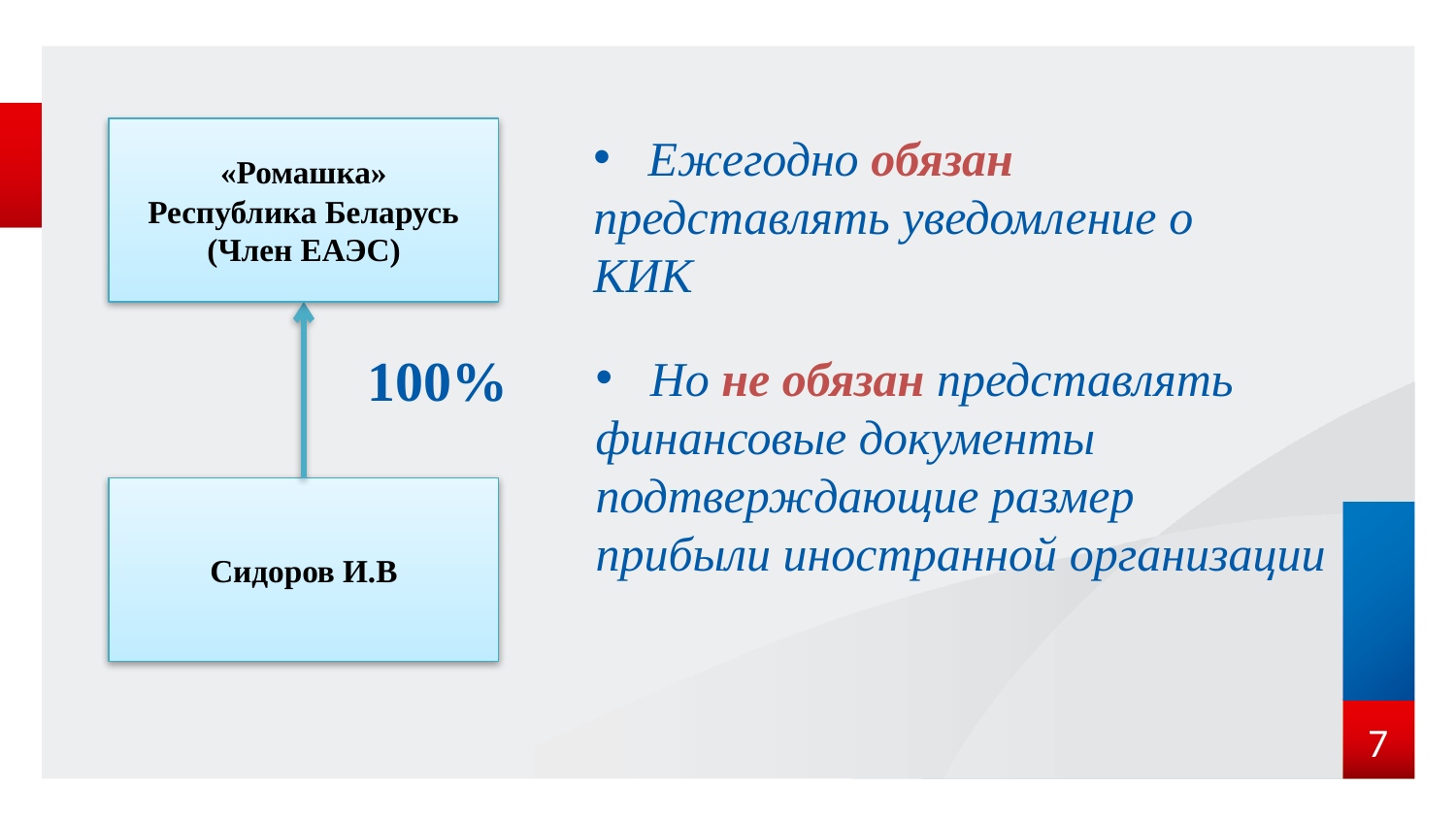

«Ромашка»
Республика Беларусь
(Член ЕАЭС)
Ежегодно обязан
представлять уведомление о КИК
100%
Но не обязан представлять
финансовые документы
подтверждающие размер
прибыли иностранной организации
Сидоров И.В
7